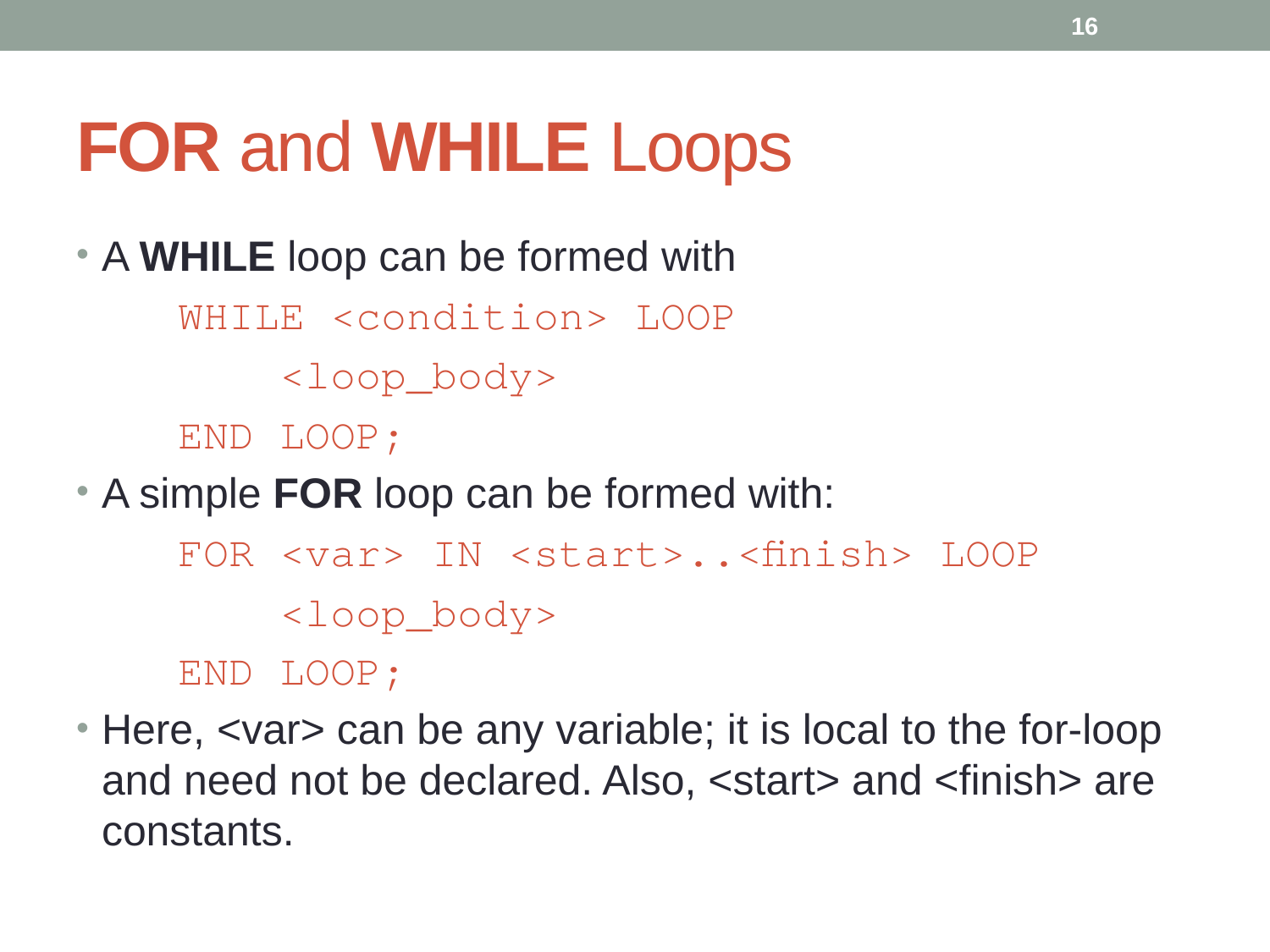

16
# FOR and WHILE Loops
A WHILE loop can be formed with
    WHILE <condition> LOOP
        <loop_body>
    END LOOP;
A simple FOR loop can be formed with:
    FOR <var> IN <start>..<finish> LOOP
        <loop_body>
    END LOOP;
Here, <var> can be any variable; it is local to the for-loop and need not be declared. Also, <start> and <finish> are constants.